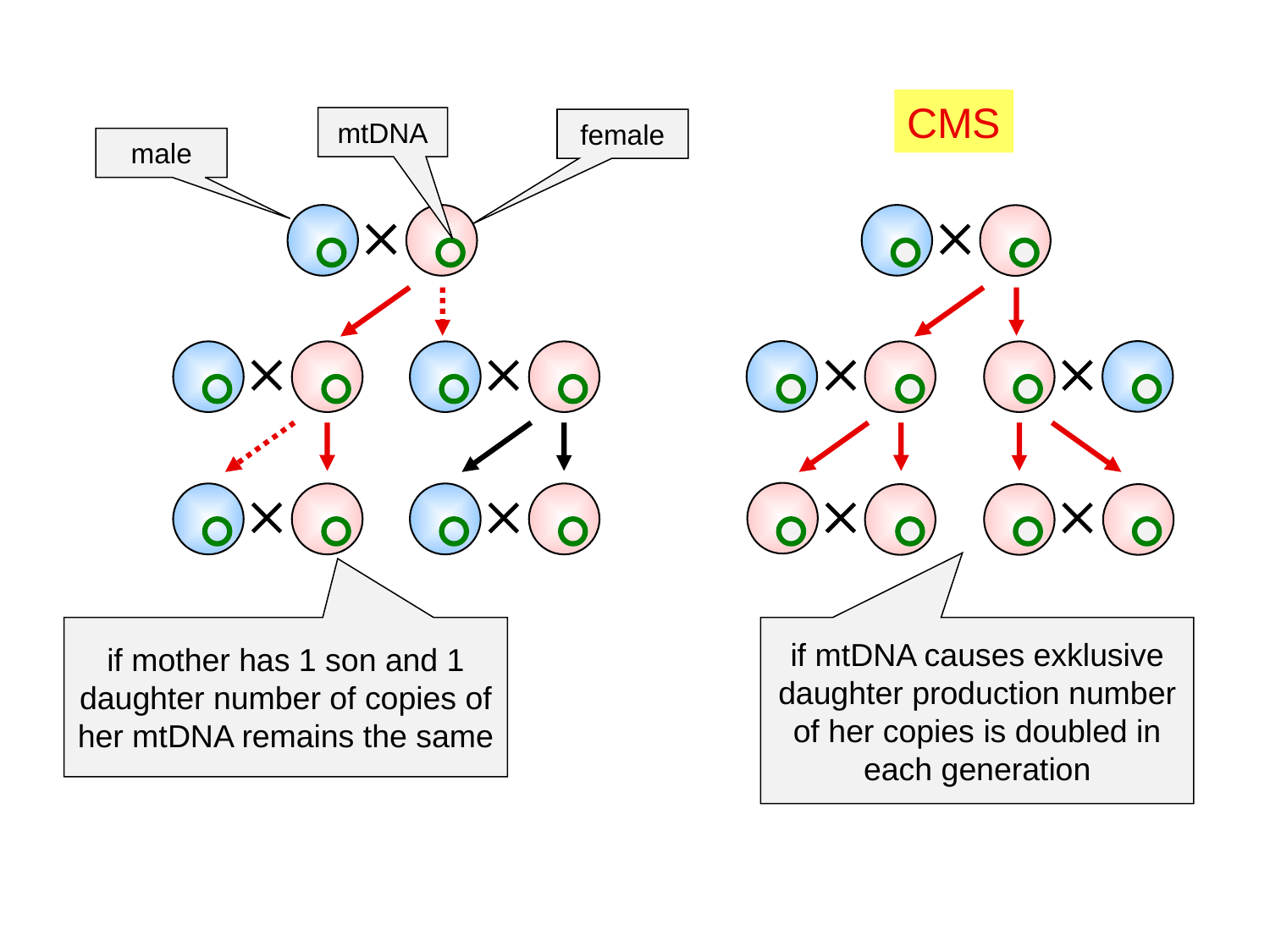

CMS
×

×
×

×
×

if mtDNA causes exklusive daughter production number of her copies is doubled in each generation

mtDNA
female
male
×

×
×

×
×

if mother has 1 son and 1 daughter number of copies of her mtDNA remains the same